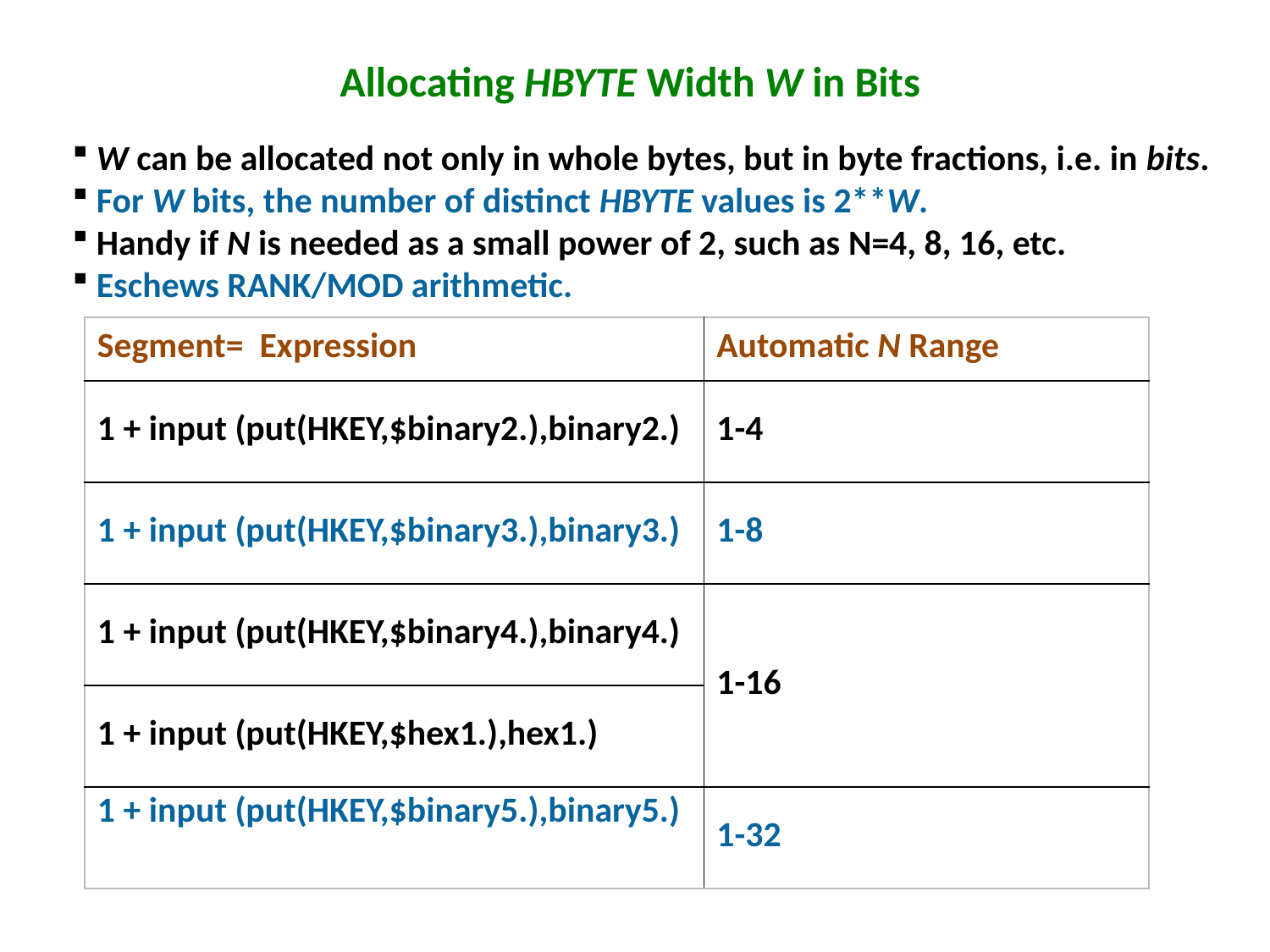

# Allocating HBYTE Width W in Bits
 W can be allocated not only in whole bytes, but in byte fractions, i.e. in bits.
 For W bits, the number of distinct HBYTE values is 2**W.
 Handy if N is needed as a small power of 2, such as N=4, 8, 16, etc.
 Eschews RANK/MOD arithmetic.
| Segment= Expression | Automatic N Range |
| --- | --- |
| 1 + input (put(HKEY,$binary2.),binary2.) | 1-4 |
| 1 + input (put(HKEY,$binary3.),binary3.) | 1-8 |
| 1 + input (put(HKEY,$binary4.),binary4.) | 1-16 |
| 1 + input (put(HKEY,$hex1.),hex1.) |  |
| 1 + input (put(HKEY,$binary5.),binary5.) | 1-32 |